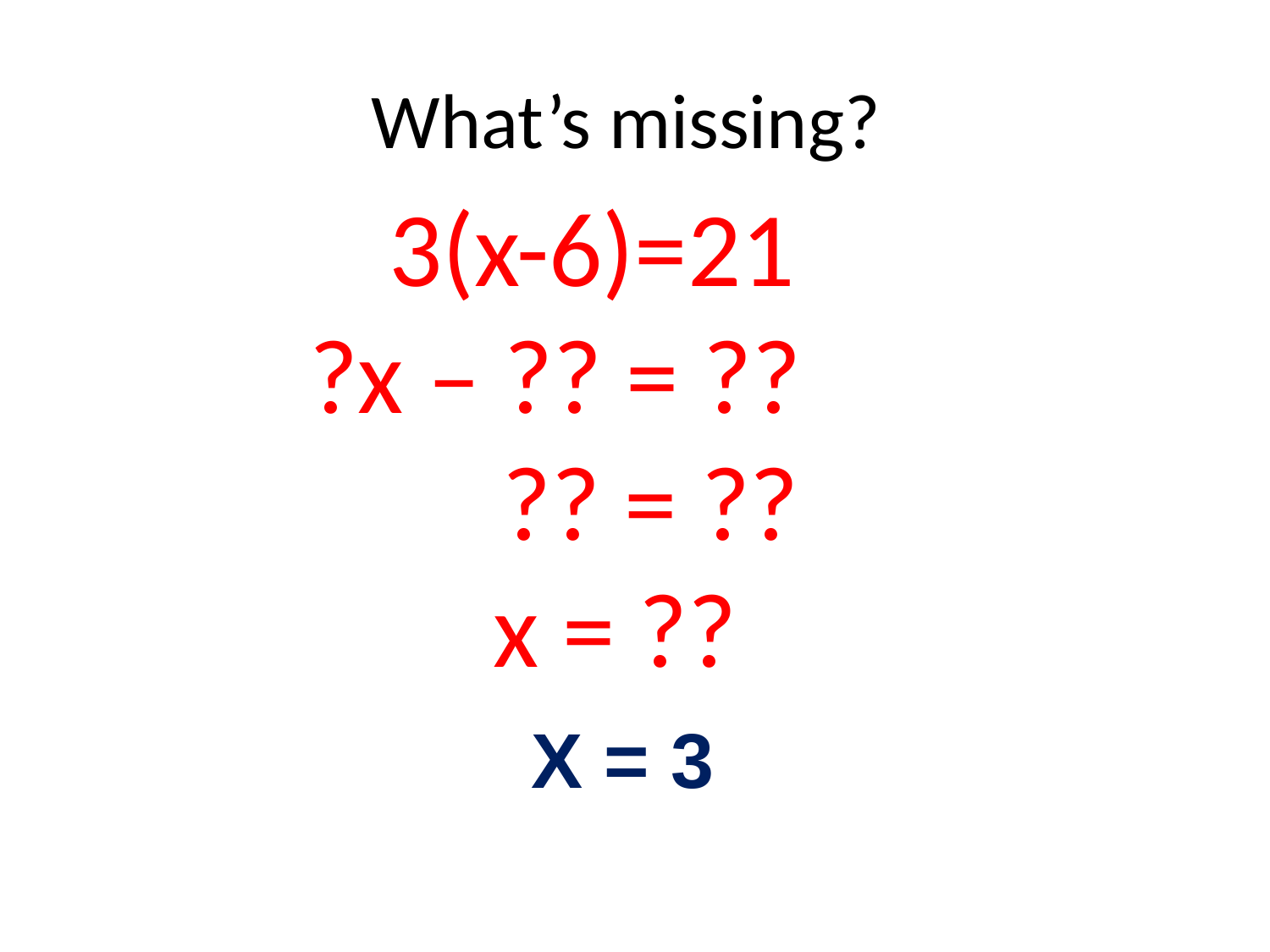

# What’s missing?
      3(x-6)=21
?x – ?? = ??
        ?? = ??
     x = ??
X = 3